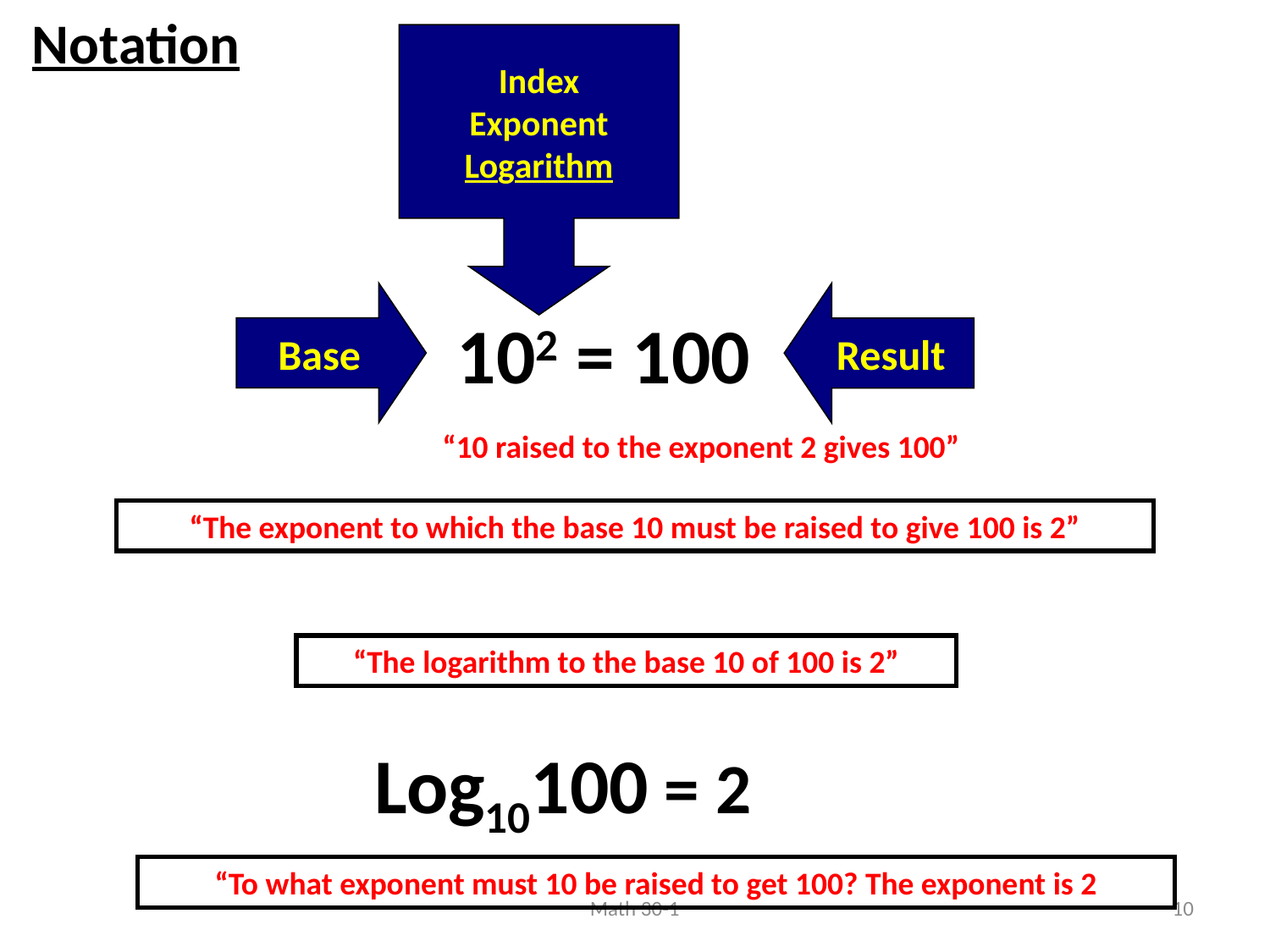

Notation
Index
Exponent
Logarithm
Base
Result
102 = 100
“10 raised to the exponent 2 gives 100”
“The exponent to which the base 10 must be raised to give 100 is 2”
“The logarithm to the base 10 of 100 is 2”
Log10100 = 2
“To what exponent must 10 be raised to get 100? The exponent is 2
Math 30-1
10